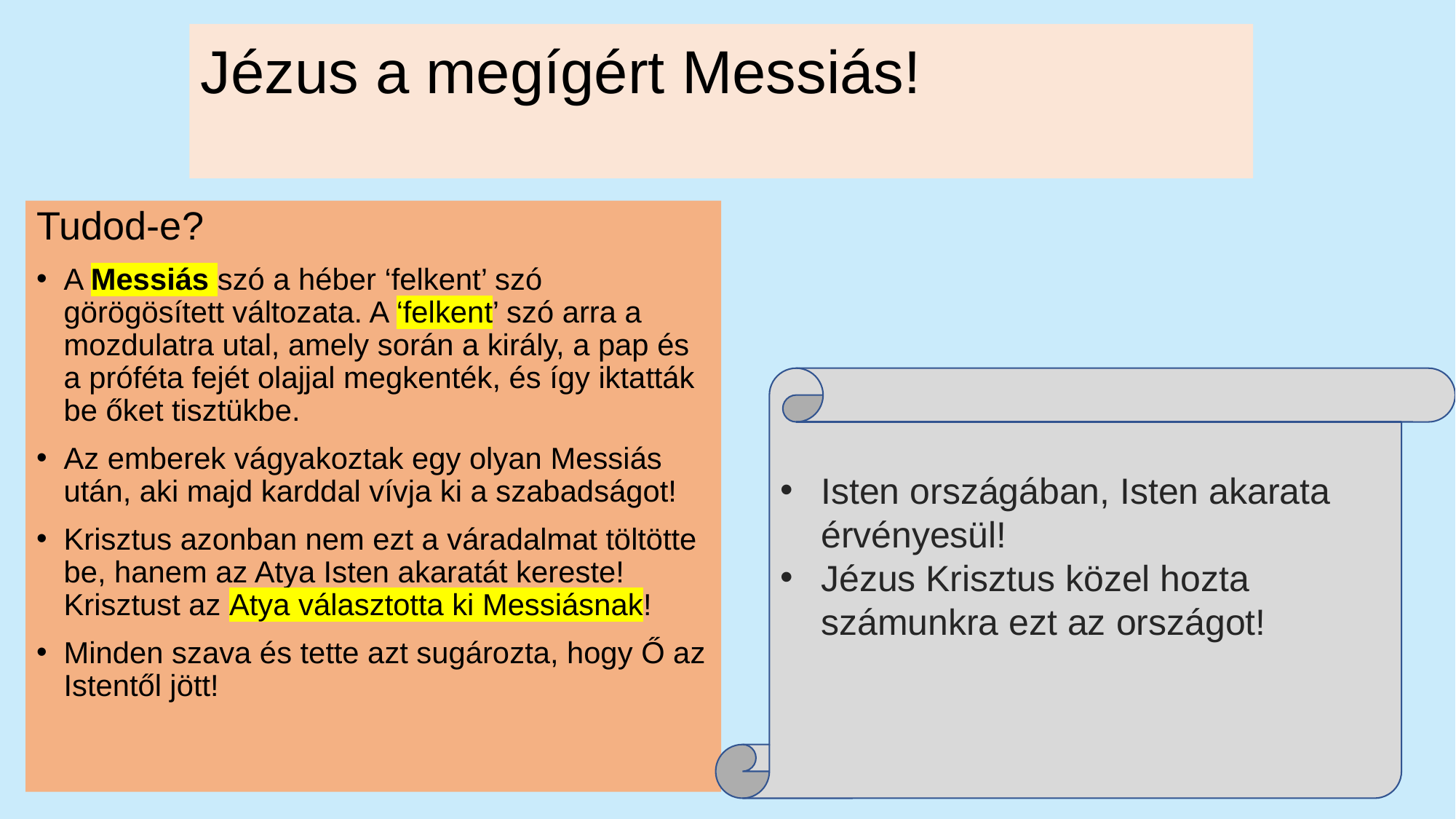

# Jézus a megígért Messiás!
Tudod-e?
A Messiás szó a héber ‘felkent’ szó görögösített változata. A ‘felkent’ szó arra a mozdulatra utal, amely során a király, a pap és a próféta fejét olajjal megkenték, és így iktatták be őket tisztükbe.
Az emberek vágyakoztak egy olyan Messiás után, aki majd karddal vívja ki a szabadságot!
Krisztus azonban nem ezt a váradalmat töltötte be, hanem az Atya Isten akaratát kereste! Krisztust az Atya választotta ki Messiásnak!
Minden szava és tette azt sugározta, hogy Ő az Istentől jött!

Isten országában, Isten akarata érvényesül!
Jézus Krisztus közel hozta számunkra ezt az országot!